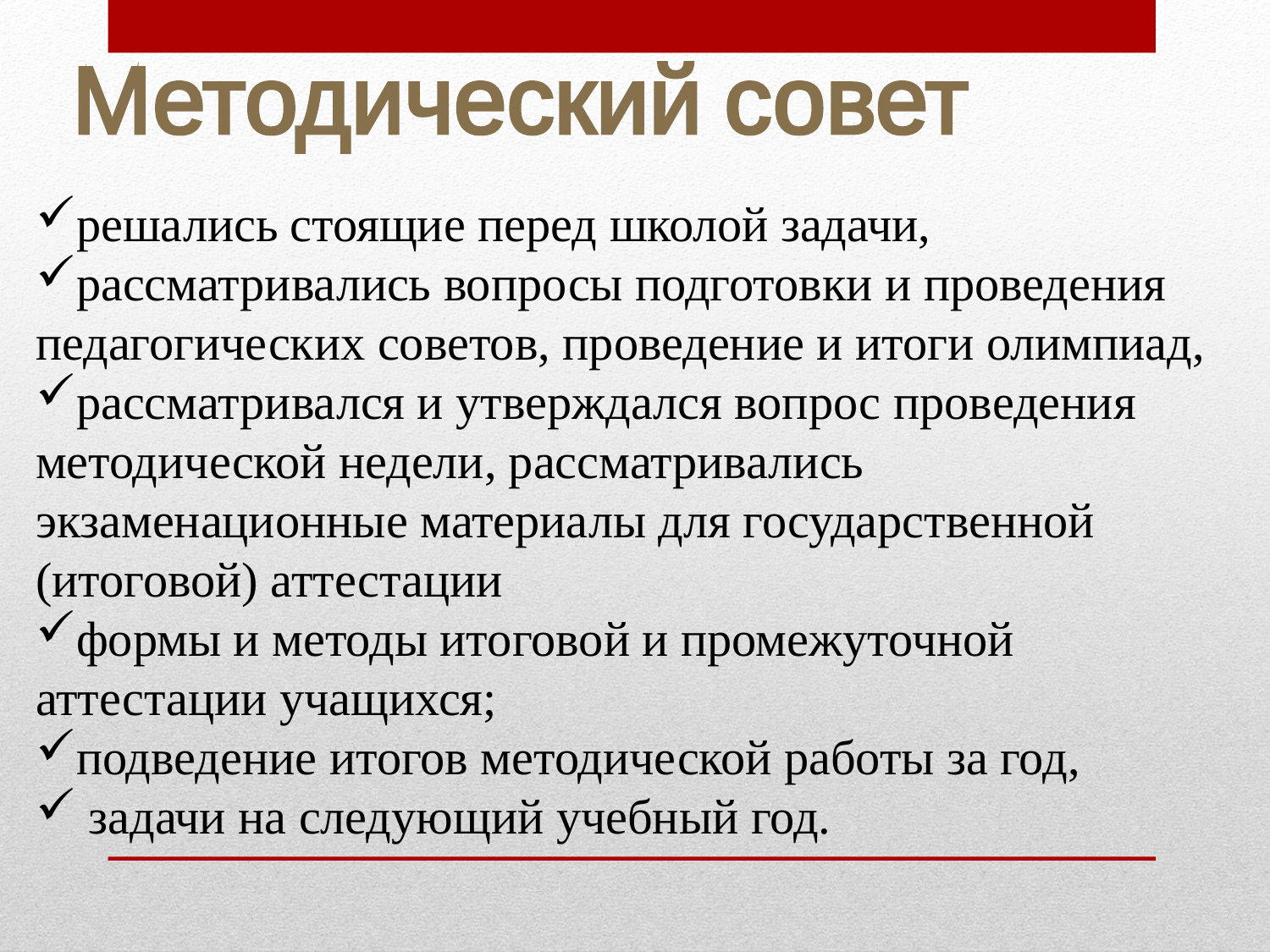

# Методический совет
решались стоящие перед школой задачи,
рассматривались вопросы подготовки и проведения  педагогических советов, проведение и итоги олимпиад,
рассматривался и утверждался вопрос проведения методической недели, рассматривались экзаменационные материалы для государственной (итоговой) аттестации
формы и методы итоговой и промежуточной аттестации учащихся;
подведение итогов методической работы за год,
 задачи на следующий учебный год.